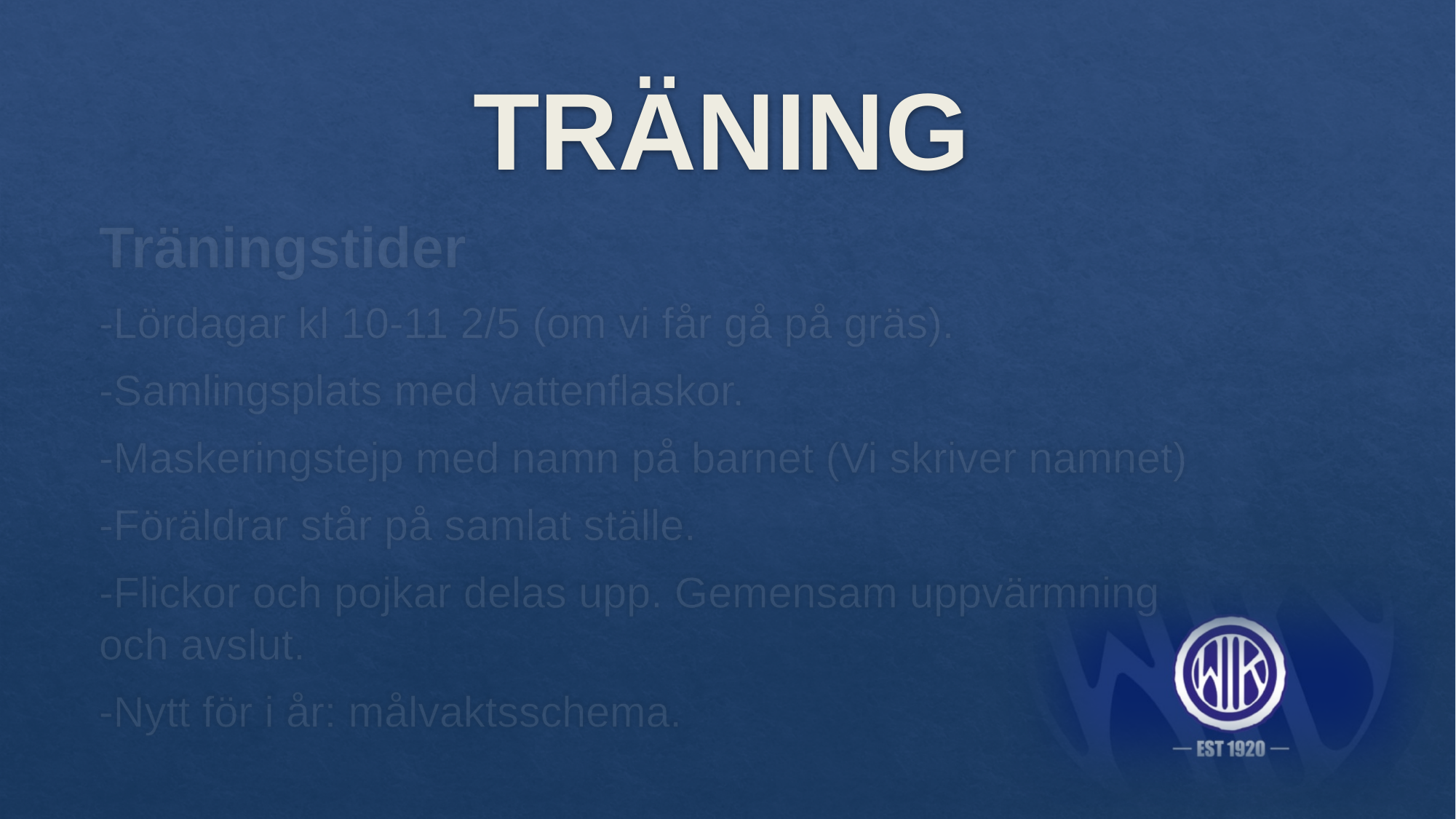

# TRÄNING
Träningstider
-Lördagar kl 10-11 2/5 (om vi får gå på gräs).
-Samlingsplats med vattenflaskor.
-Maskeringstejp med namn på barnet (Vi skriver namnet)
-Föräldrar står på samlat ställe.
-Flickor och pojkar delas upp. Gemensam uppvärmning och avslut.
-Nytt för i år: målvaktsschema.